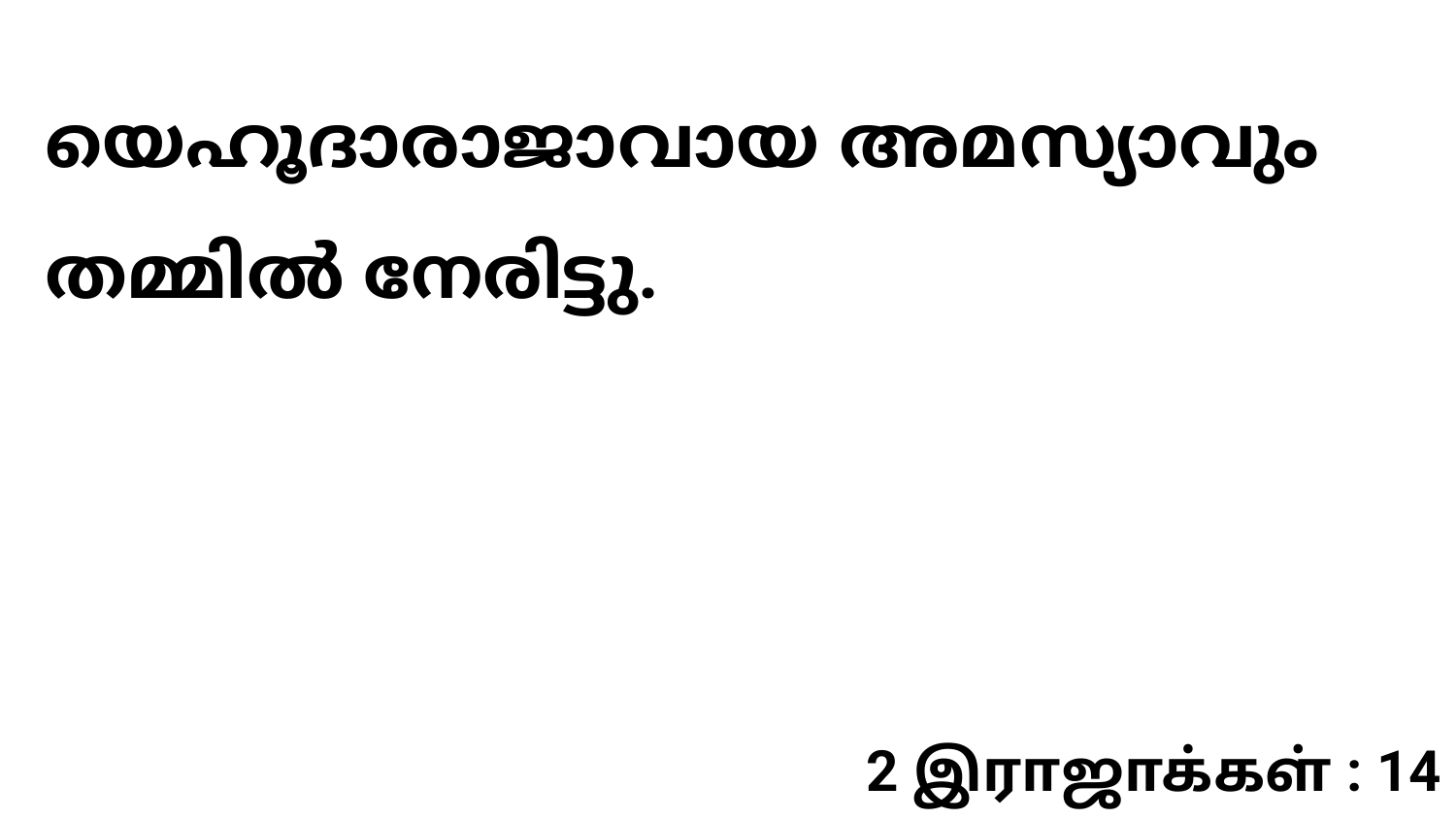

യെഹൂദാരാജാവായ അമസ്യാവും തമ്മിൽ നേരിട്ടു.
2 இராஜாக்கள் : 14